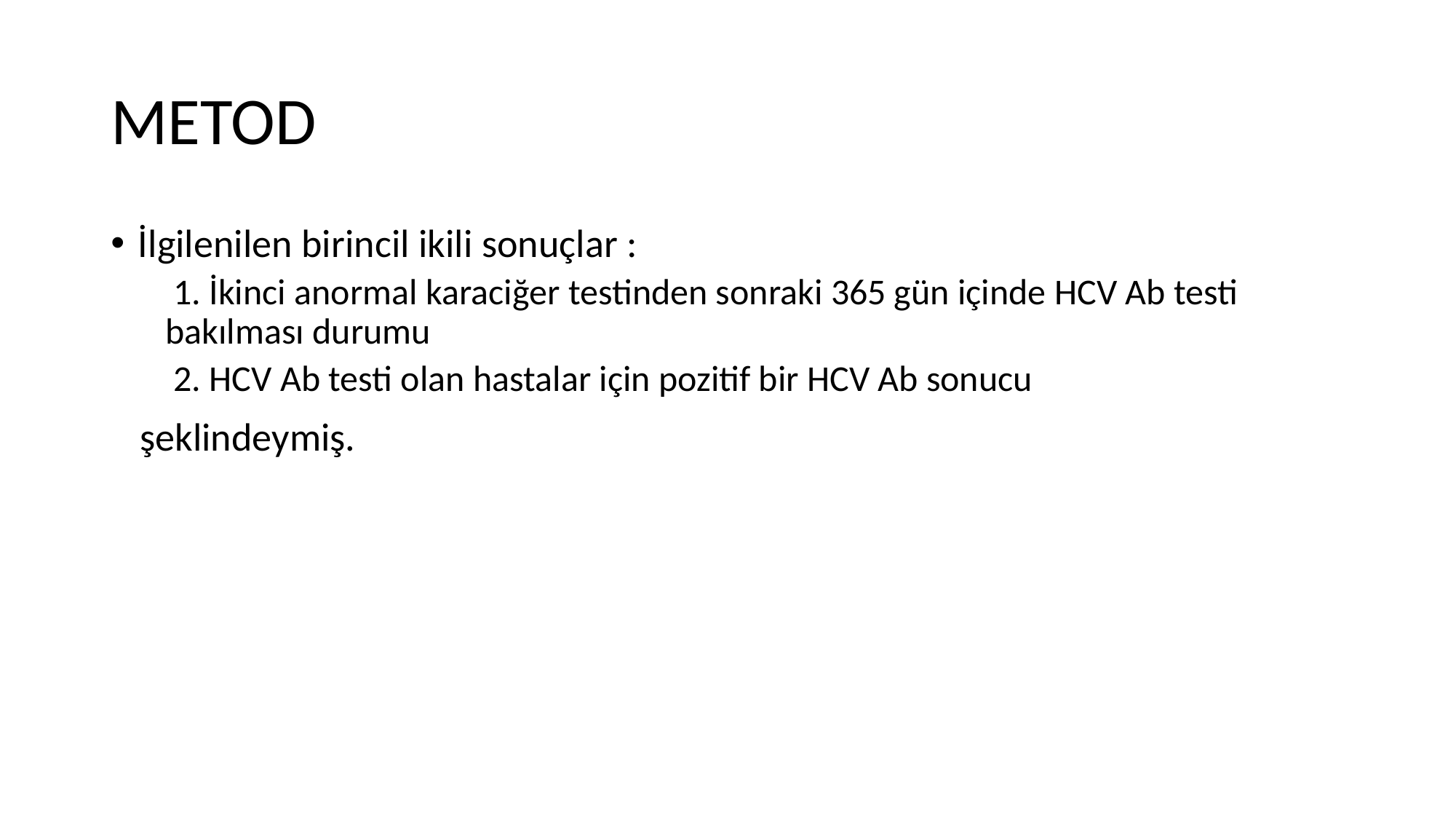

# METOD
İlgilenilen birincil ikili sonuçlar :
 1. İkinci anormal karaciğer testinden sonraki 365 gün içinde HCV Ab testi bakılması durumu
 2. HCV Ab testi olan hastalar için pozitif bir HCV Ab sonucu
   şeklindeymiş.